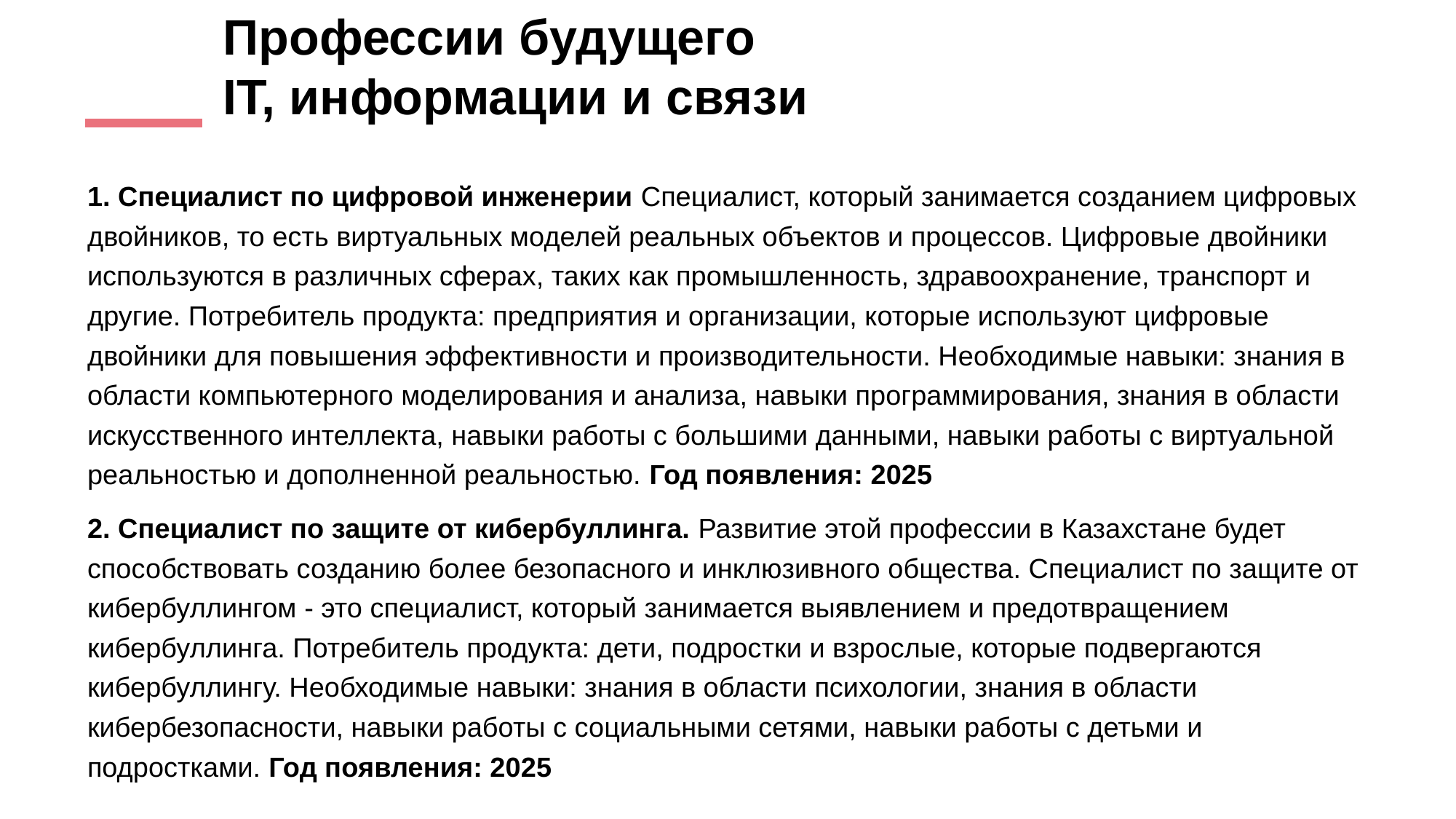

# Профессии будущего IT, информации и связи
1. Специалист по цифровой инженерии Специалист, который занимается созданием цифровых двойников, то есть виртуальных моделей реальных объектов и процессов. Цифровые двойники используются в различных сферах, таких как промышленность, здравоохранение, транспорт и другие. Потребитель продукта: предприятия и организации, которые используют цифровые двойники для повышения эффективности и производительности. Необходимые навыки: знания в области компьютерного моделирования и анализа, навыки программирования, знания в области искусственного интеллекта, навыки работы с большими данными, навыки работы с виртуальной реальностью и дополненной реальностью. Год появления: 2025
2. Специалист по защите от кибербуллинга. Развитие этой профессии в Казахстане будет способствовать созданию более безопасного и инклюзивного общества. Специалист по защите от кибербуллингом - это специалист, который занимается выявлением и предотвращением кибербуллинга. Потребитель продукта: дети, подростки и взрослые, которые подвергаются кибербуллингу. Необходимые навыки: знания в области психологии, знания в области кибербезопасности, навыки работы с социальными сетями, навыки работы с детьми и подростками. Год появления: 2025